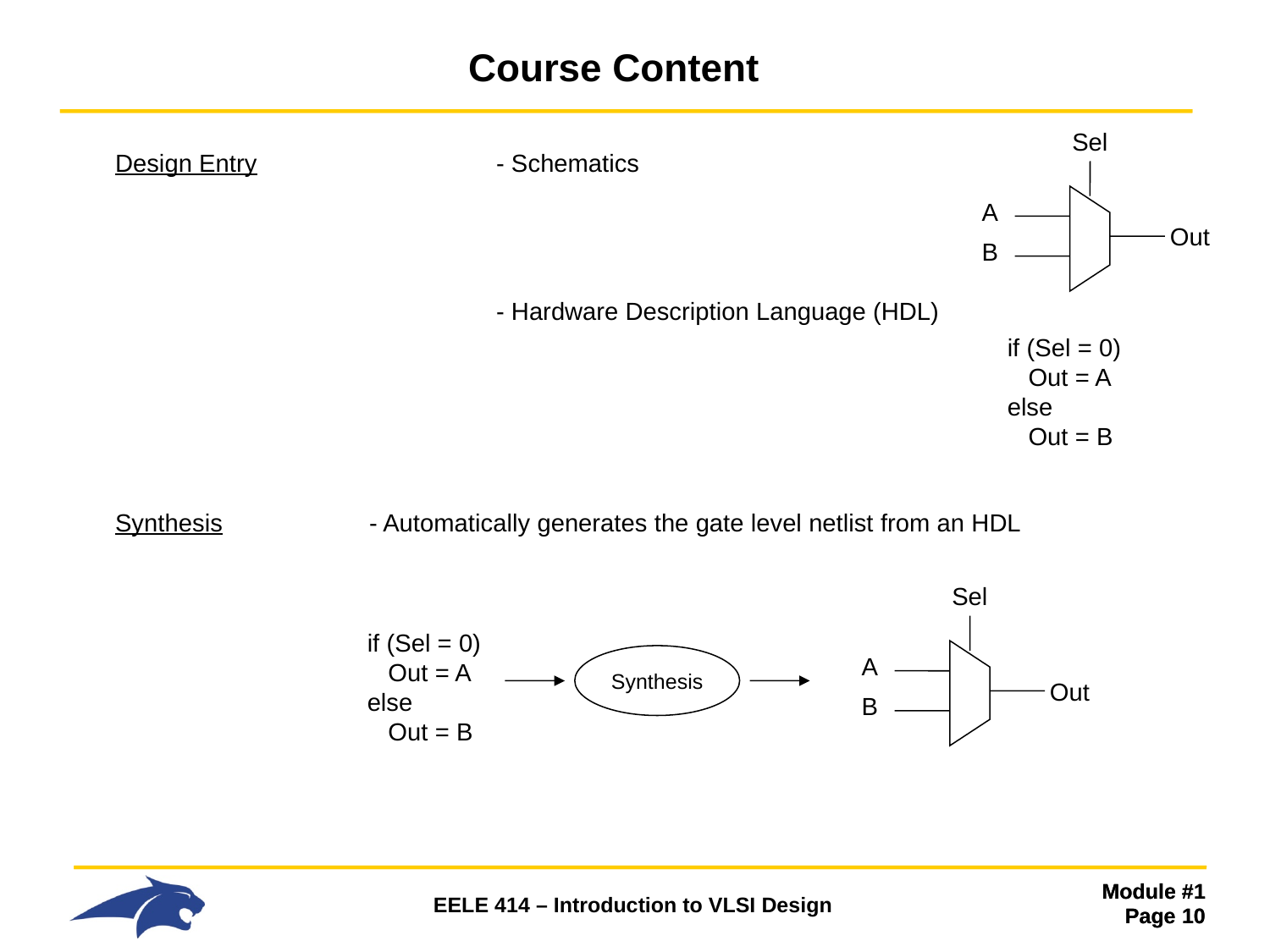

# Course Content
Sel
	Design Entry 		- Schematics
 			- Hardware Description Language (HDL)
 	Synthesis 		- Automatically generates the gate level netlist from an HDL

A

Out
B

if (Sel = 0)
   Out = A
else
   Out = B
Sel

Synthesis
A

Out

B

if (Sel = 0)
   Out = A
else
   Out = B